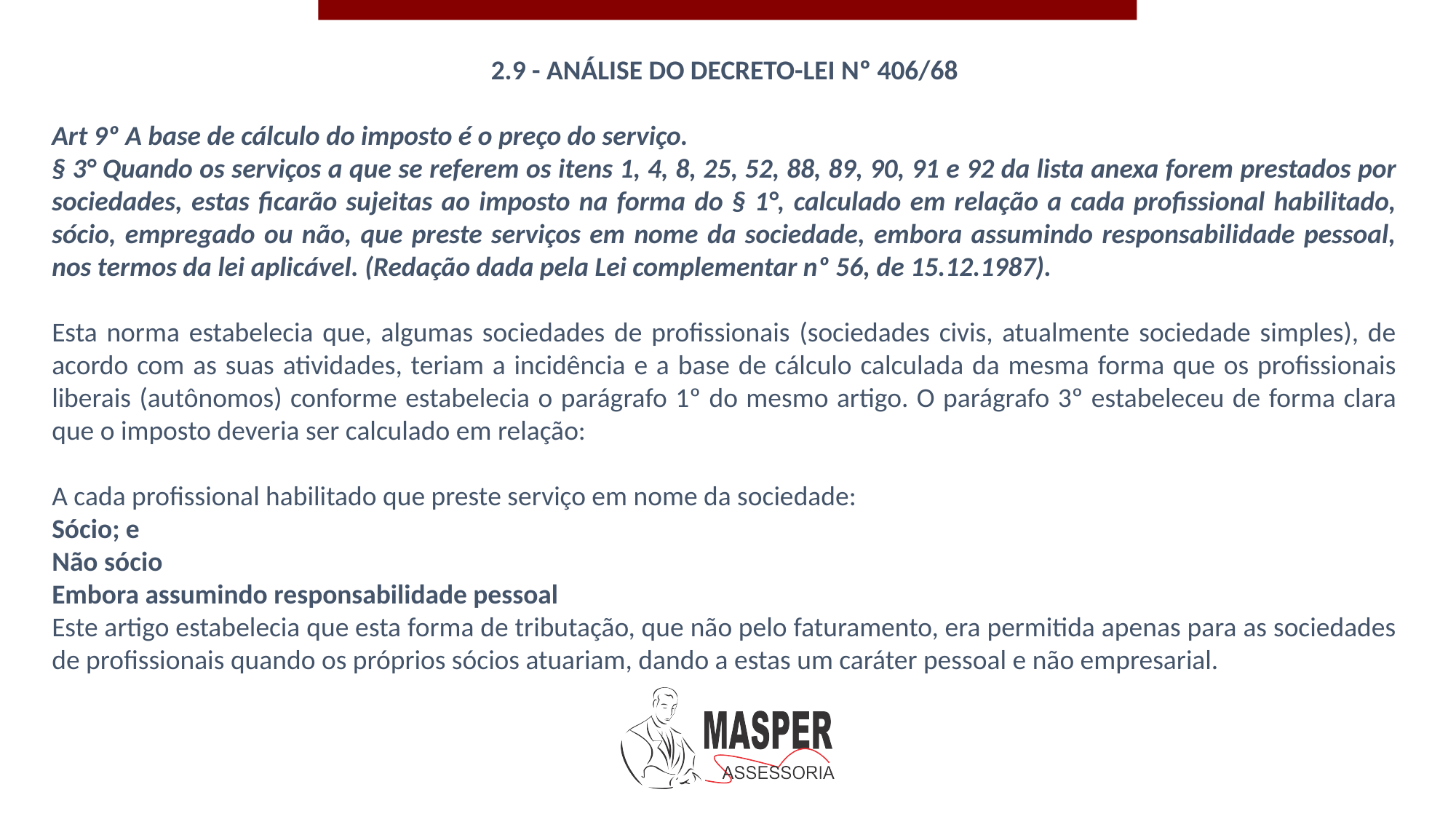

2.9 - ANÁLISE DO DECRETO-LEI Nº 406/68

Art 9º A base de cálculo do imposto é o preço do serviço.
§ 3° Quando os serviços a que se referem os itens 1, 4, 8, 25, 52, 88, 89, 90, 91 e 92 da lista anexa forem prestados por sociedades, estas ficarão sujeitas ao imposto na forma do § 1°, calculado em relação a cada profissional habilitado, sócio, empregado ou não, que preste serviços em nome da sociedade, embora assumindo responsabilidade pessoal, nos termos da lei aplicável. (Redação dada pela Lei complementar nº 56, de 15.12.1987).

Esta norma estabelecia que, algumas sociedades de profissionais (sociedades civis, atualmente sociedade simples), de acordo com as suas atividades, teriam a incidência e a base de cálculo calculada da mesma forma que os profissionais liberais (autônomos) conforme estabelecia o parágrafo 1º do mesmo artigo. O parágrafo 3º estabeleceu de forma clara que o imposto deveria ser calculado em relação:

A cada profissional habilitado que preste serviço em nome da sociedade:
Sócio; e
Não sócio
Embora assumindo responsabilidade pessoal
Este artigo estabelecia que esta forma de tributação, que não pelo faturamento, era permitida apenas para as sociedades de profissionais quando os próprios sócios atuariam, dando a estas um caráter pessoal e não empresarial.